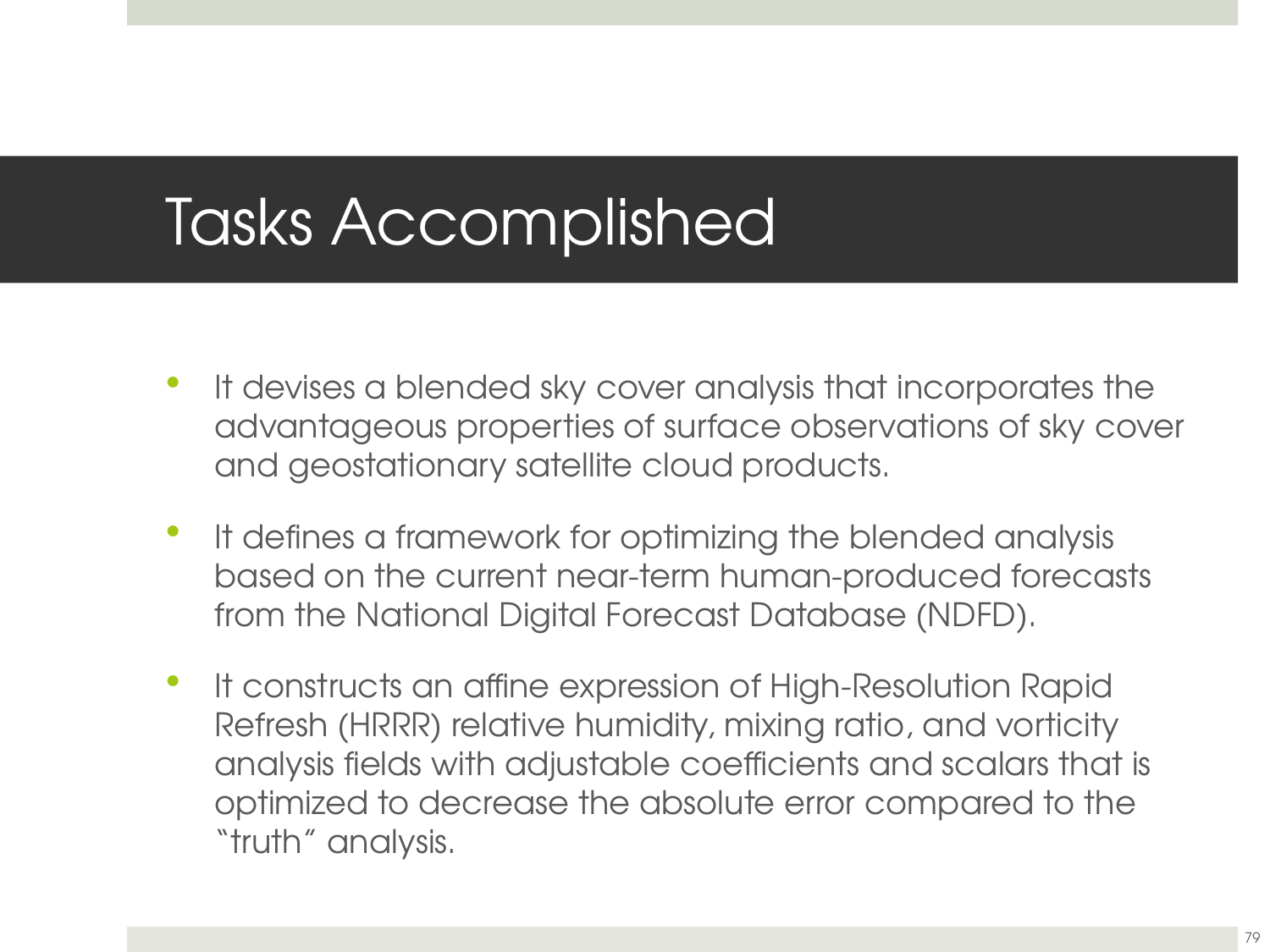

# Tasks Accomplished
It devises a blended sky cover analysis that incorporates the advantageous properties of surface observations of sky cover and geostationary satellite cloud products.
It defines a framework for optimizing the blended analysis based on the current near-term human-produced forecasts from the National Digital Forecast Database (NDFD).
It constructs an affine expression of High-Resolution Rapid Refresh (HRRR) relative humidity, mixing ratio, and vorticity analysis fields with adjustable coefficients and scalars that is optimized to decrease the absolute error compared to the “truth” analysis.
79